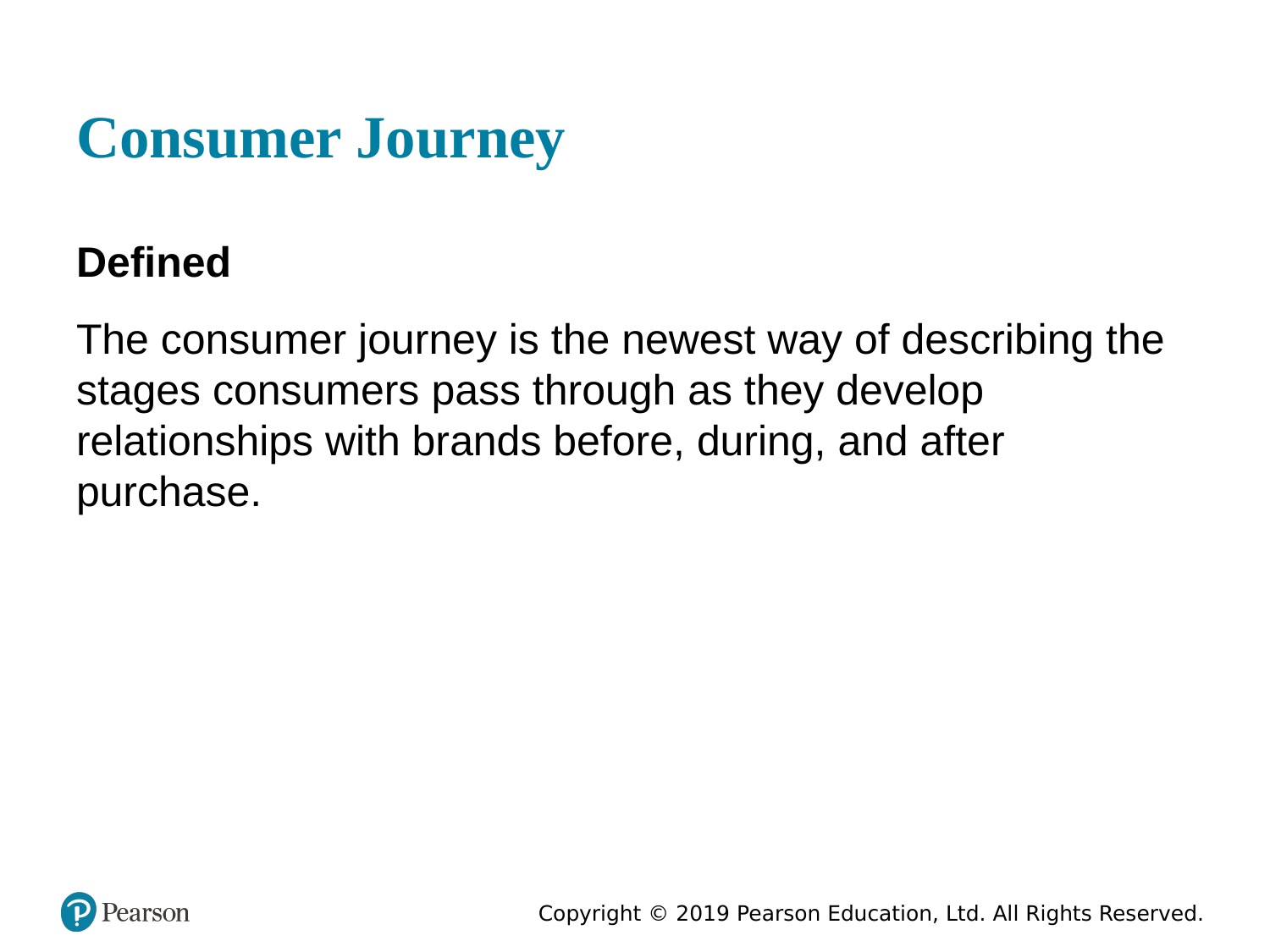

# Consumer Journey
Defined
The consumer journey is the newest way of describing the stages consumers pass through as they develop relationships with brands before, during, and after purchase.